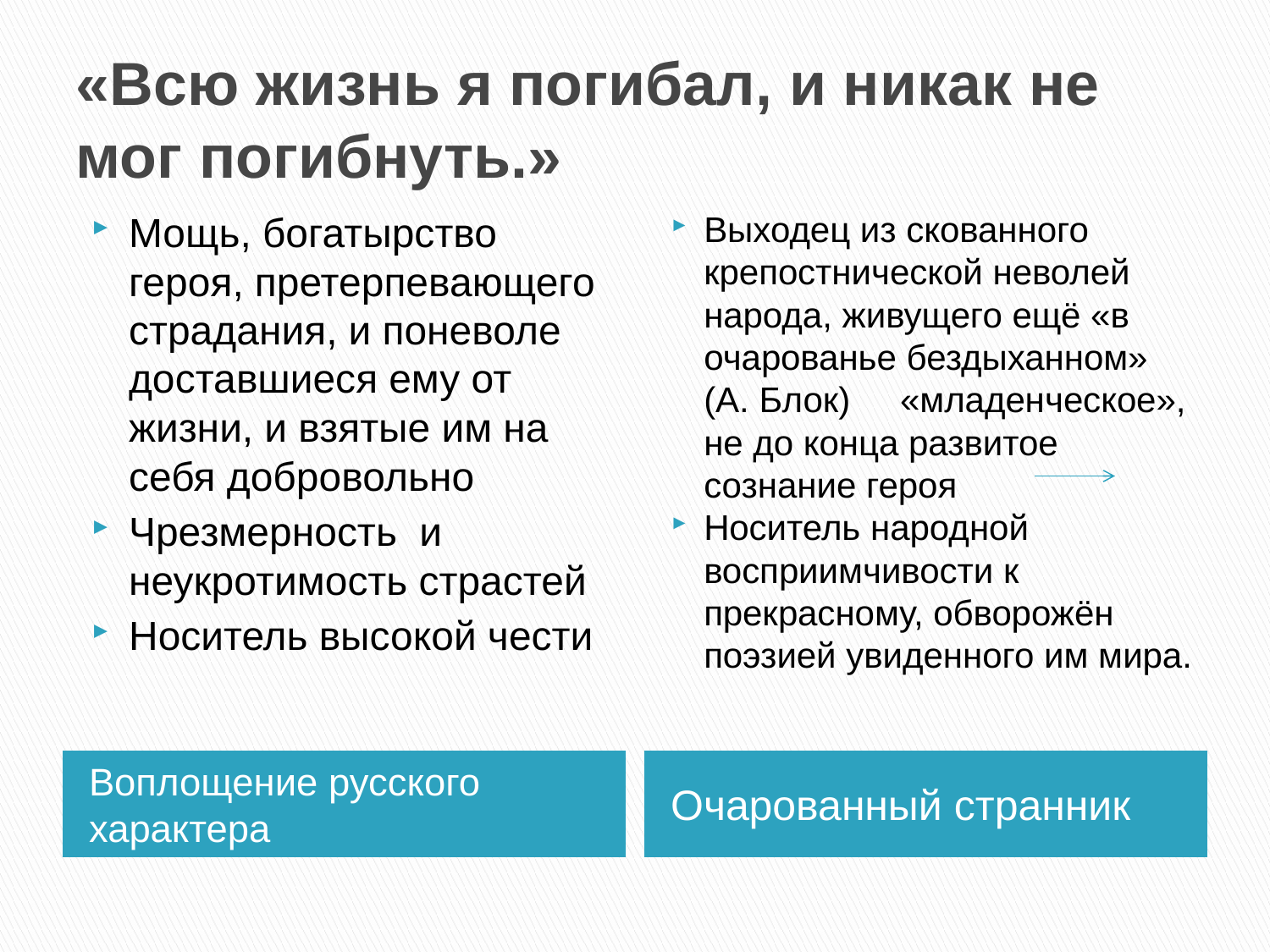

# «Всю жизнь я погибал, и никак не мог погибнуть.»
Мощь, богатырство героя, претерпевающего страдания, и поневоле доставшиеся ему от жизни, и взятые им на себя добровольно
Чрезмерность  и неукротимость страстей
Носитель высокой чести
Выходец из скованного крепостнической неволей народа, живущего ещё «в очарованье бездыханном» (А. Блок)     «младенческое», не до конца развитое сознание героя
Носитель народной восприимчивости к прекрасному, обворожён поэзией увиденного им мира.
Воплощение русского характера
Очарованный странник